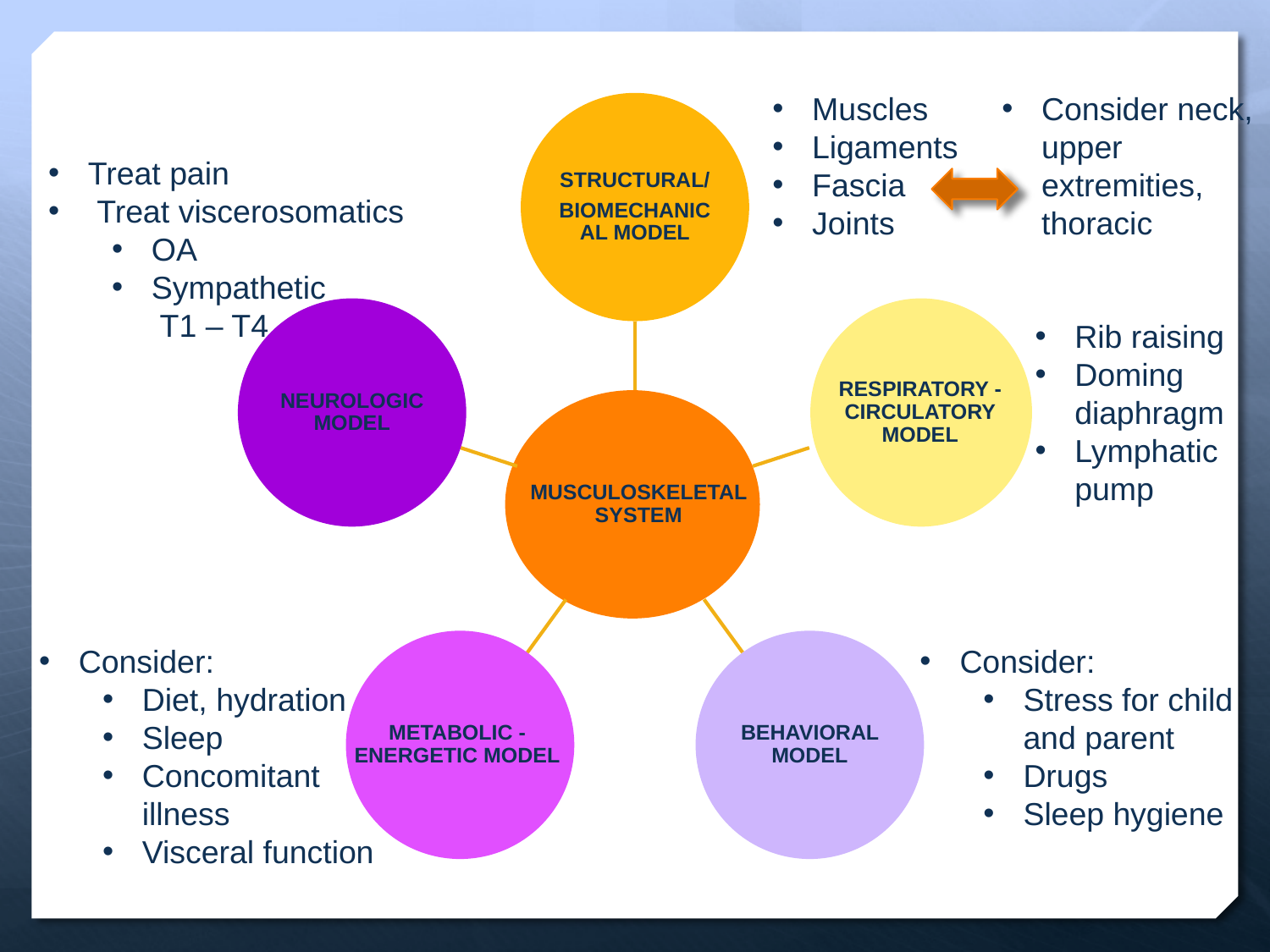

Muscles
Ligaments
Fascia
Joints
Consider neck, upper extremities, thoracic

STRUCTURAL/
BIOMECHANICAL MODEL
Treat pain
 Treat viscerosomatics
OA
Sympathetic
 T1 – T4

NEUROLOGIC MODEL

RESPIRATORY - CIRCULATORY MODEL
Rib raising
Doming diaphragm
Lymphatic pump

MUSCULOSKELETAL SYSTEM

METABOLIC - ENERGETIC MODEL

BEHAVIORAL MODEL
Consider:
Diet, hydration
Sleep
Concomitant illness
Visceral function
Consider:
Stress for child and parent
Drugs
Sleep hygiene